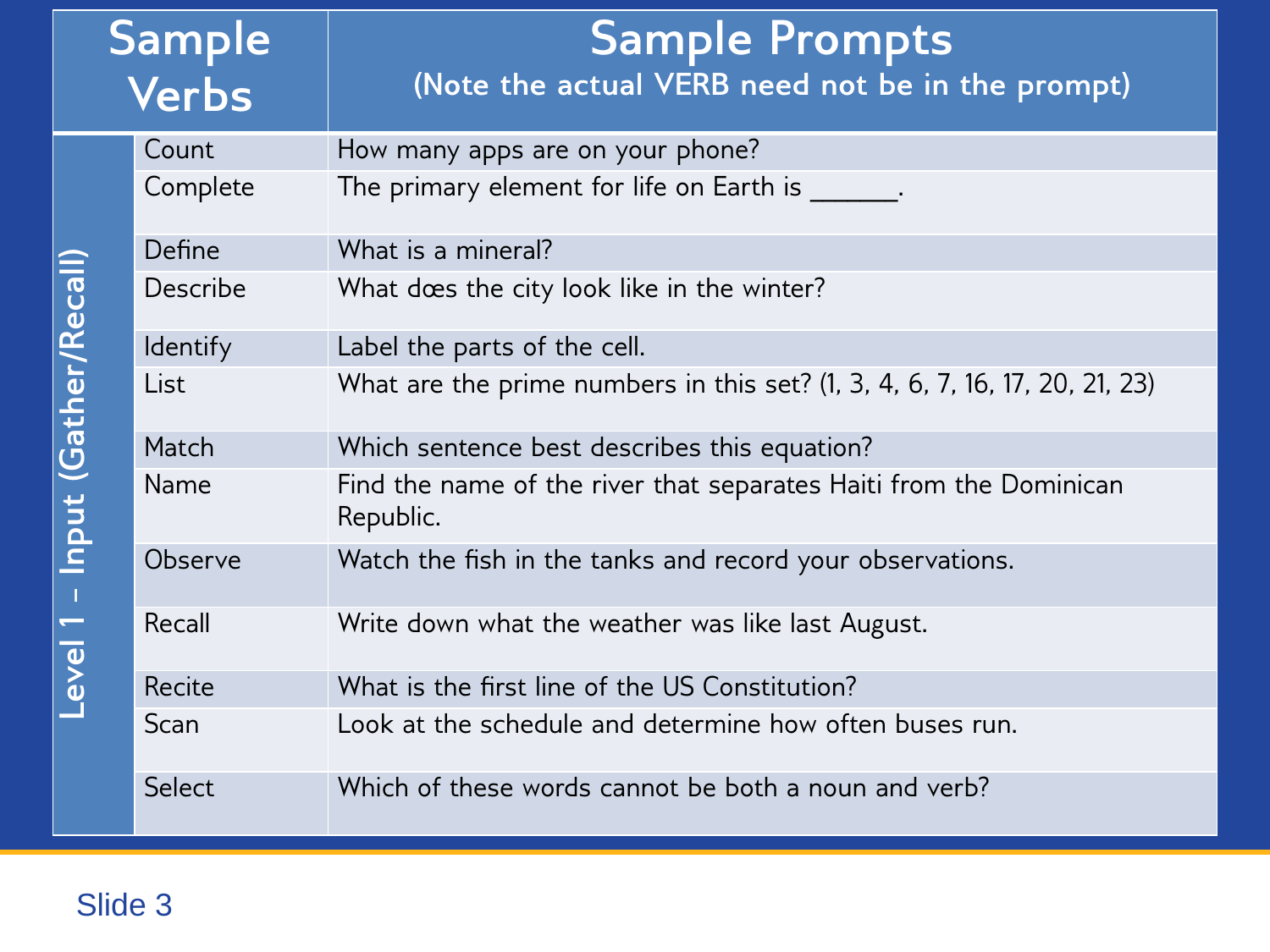

| Sample Verbs |  | Sample Prompts (Note the actual VERB need not be in the prompt) |
| --- | --- | --- |
| Level 1 – Input (Gather/Recall) | Count | How many apps are on your phone? |
|  | Complete | The primary element for life on Earth is \_\_\_\_\_\_\_. |
|  | Define | What is a mineral? |
|  | Describe | What does the city look like in the winter? |
|  | Identify | Label the parts of the cell. |
|  | List | What are the prime numbers in this set? (1, 3, 4, 6, 7, 16, 17, 20, 21, 23) |
|  | Match | Which sentence best describes this equation? |
|  | Name | Find the name of the river that separates Haiti from the Dominican Republic. |
|  | Observe | Watch the fish in the tanks and record your observations. |
|  | Recall | Write down what the weather was like last August. |
|  | Recite | What is the first line of the US Constitution? |
|  | Scan | Look at the schedule and determine how often buses run. |
|  | Select | Which of these words cannot be both a noun and verb? |